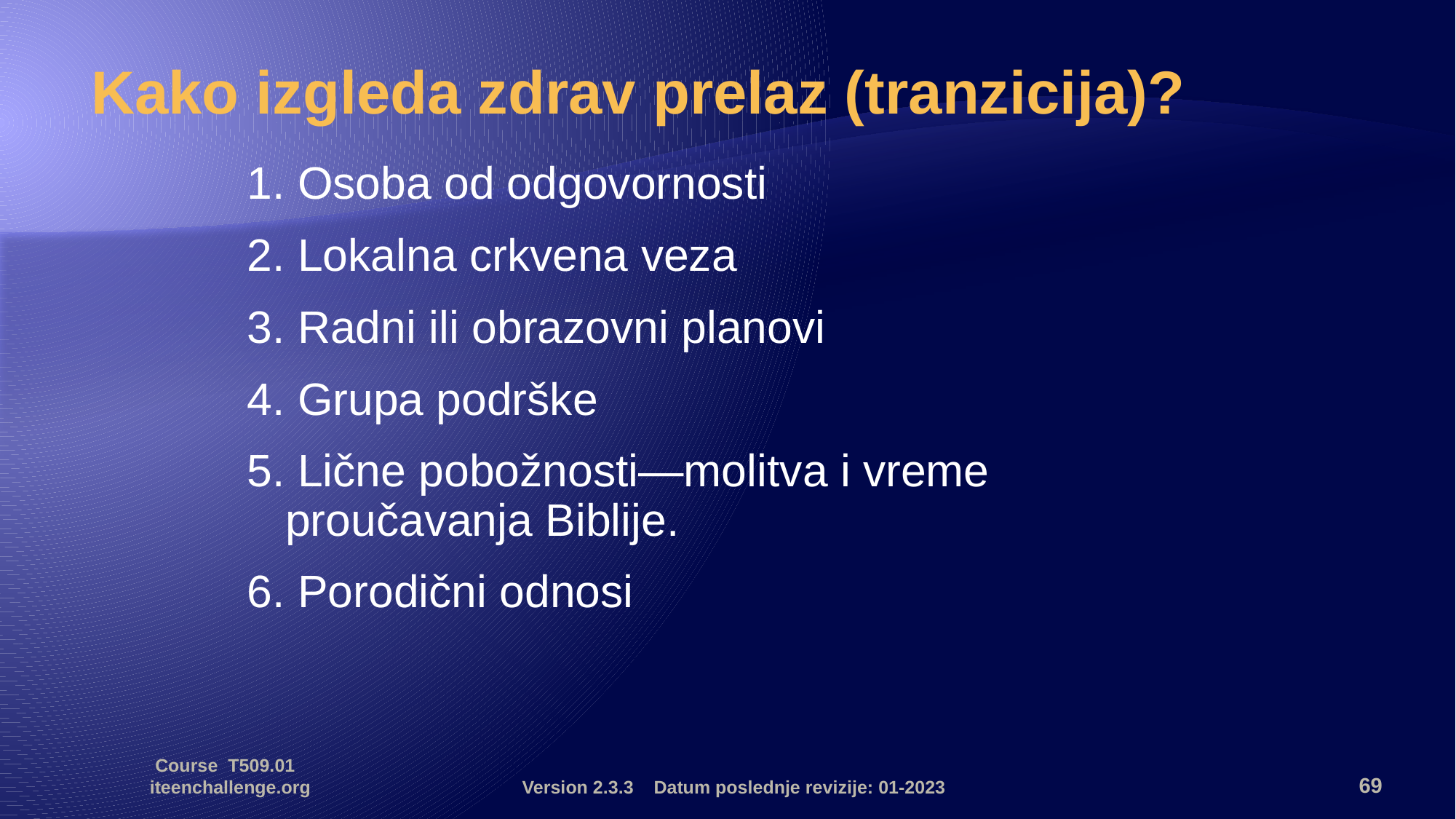

# Kako izgleda zdrav prelaz (tranzicija)?
1. Osoba od odgovornosti
2. Lokalna crkvena veza
3. Radni ili obrazovni planovi
4. Grupa podrške
5. Lične pobožnosti—molitva i vreme proučavanja Biblije.
6. Porodični odnosi
Course  T509.01   iteenchallenge.org
Version 2.3.3    Datum poslednje revizije: 01-2023
69